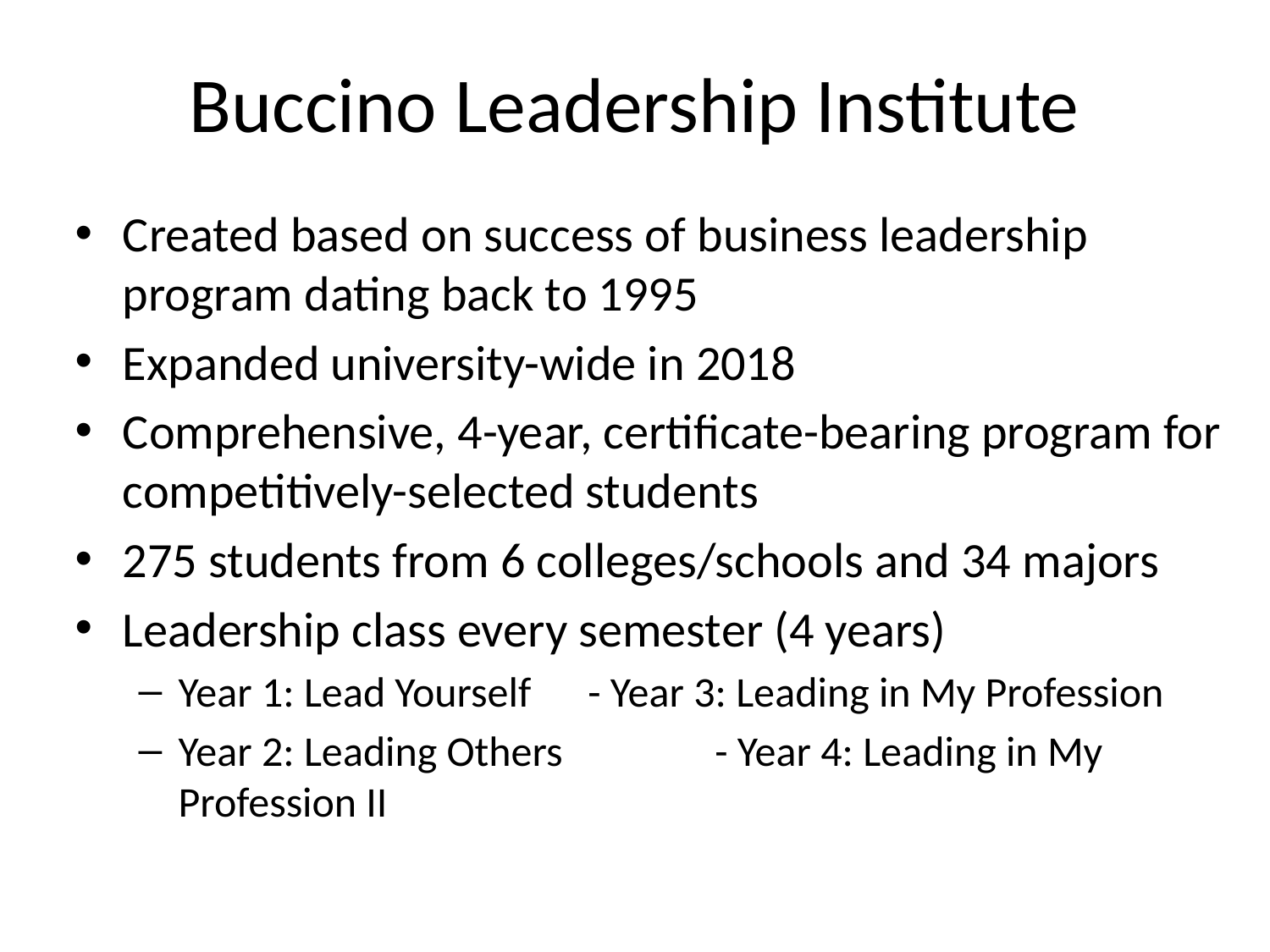

# Buccino Leadership Institute
Created based on success of business leadership program dating back to 1995
Expanded university-wide in 2018
Comprehensive, 4-year, certificate-bearing program for competitively-selected students
275 students from 6 colleges/schools and 34 majors
Leadership class every semester (4 years)
Year 1: Lead Yourself	   - Year 3: Leading in My Profession
Year 2: Leading Others	   - Year 4: Leading in My Profession II